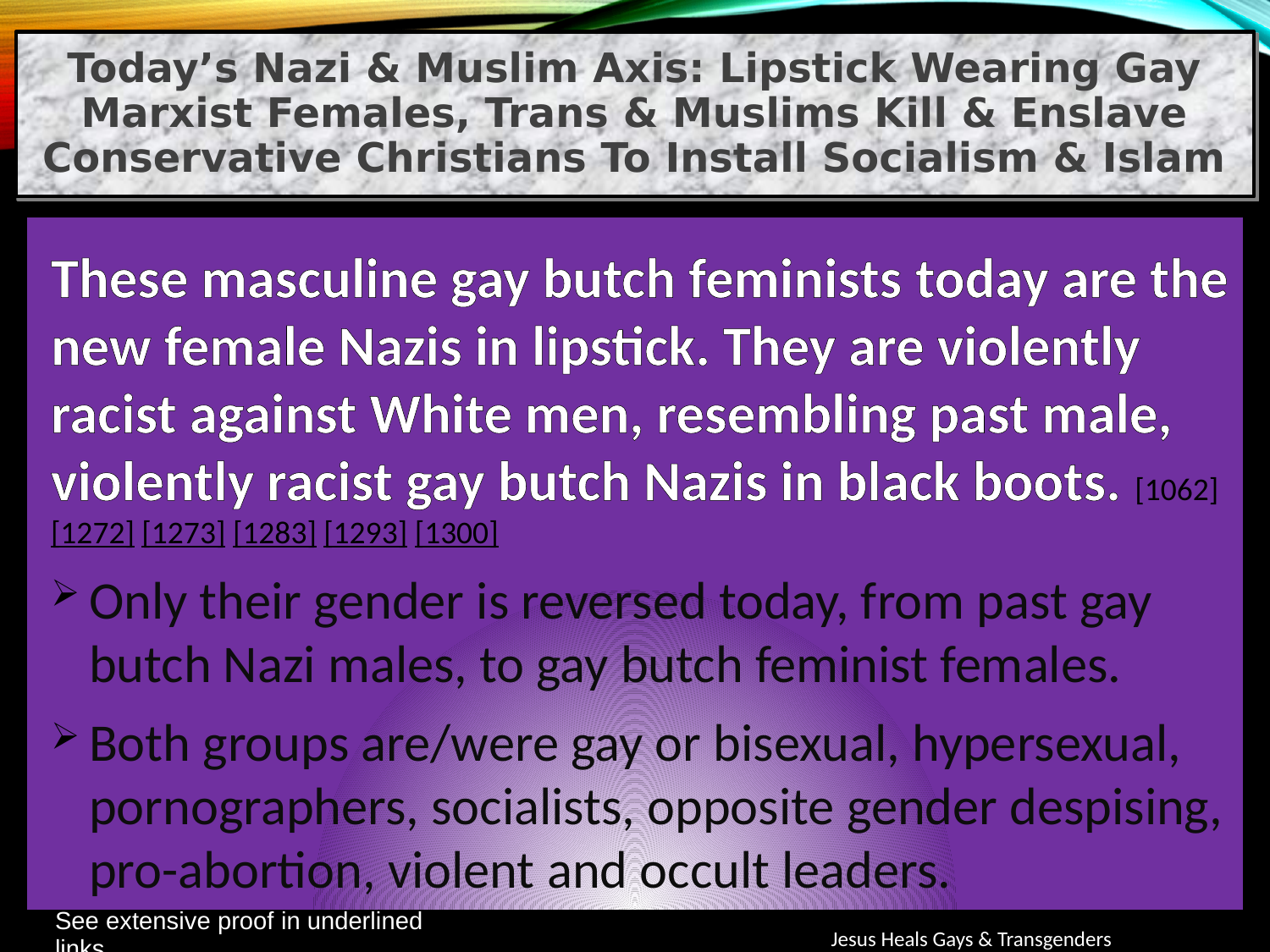

Today’s Nazi & Muslim Axis: Lipstick Wearing Gay Marxist Females, Trans & Muslims Kill & Enslave Conservative Christians To Install Socialism & Islam
These masculine gay butch feminists today are the new female Nazis in lipstick. They are violently racist against White men, resembling past male, violently racist gay butch Nazis in black boots. [1062] [1272] [1273] [1283] [1293] [1300]
Only their gender is reversed today, from past gay butch Nazi males, to gay butch feminist females.
Both groups are/were gay or bisexual, hypersexual, pornographers, socialists, opposite gender despising, pro-abortion, violent and occult leaders.
See extensive proof in underlined links.
Jesus Heals Gays & Transgenders